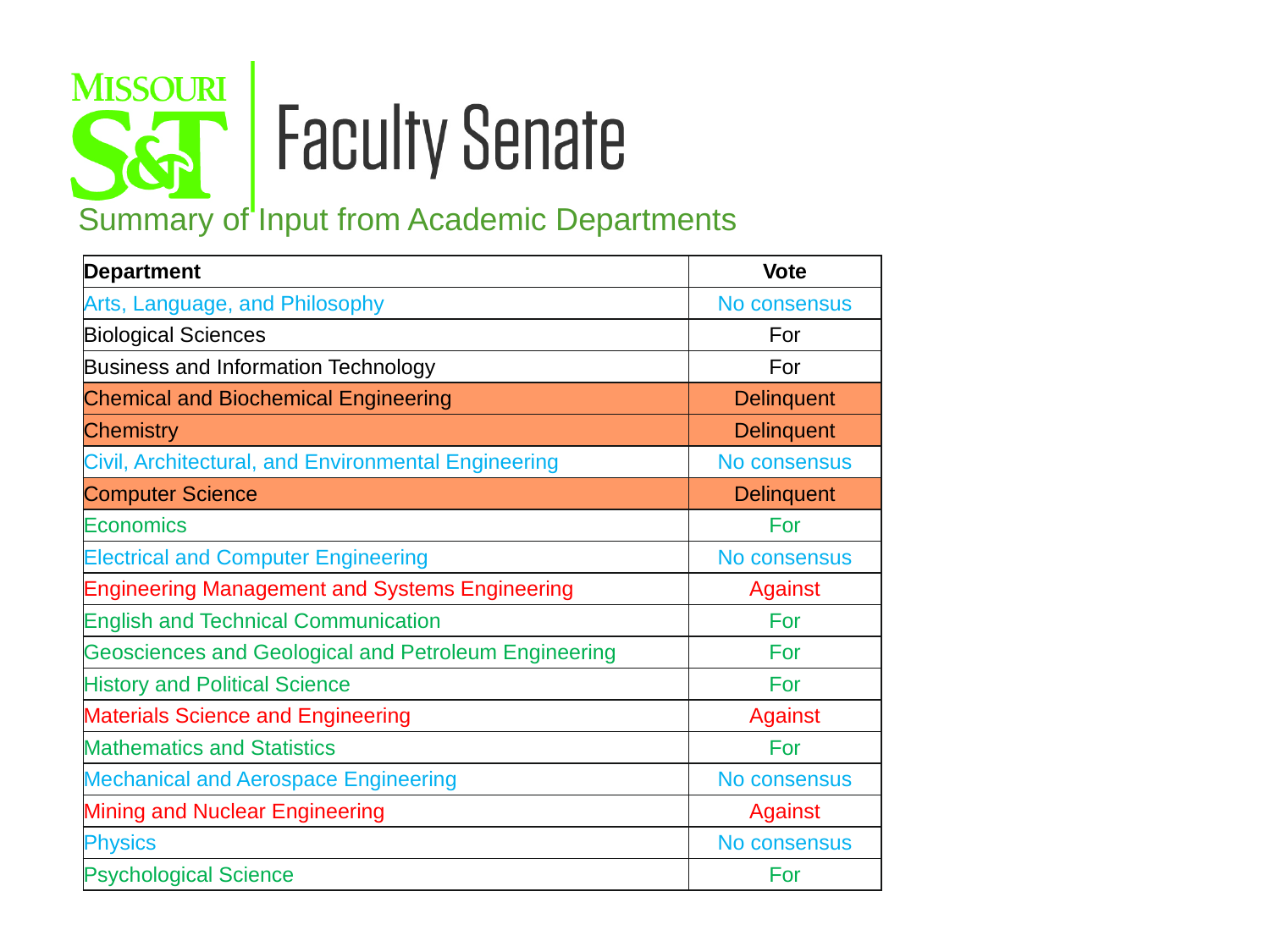

Summary of Input from Academic Departments
| Department | Vote |
| --- | --- |
| Arts, Language, and Philosophy | No consensus |
| Biological Sciences | For |
| Business and Information Technology | For |
| Chemical and Biochemical Engineering | Delinquent |
| Chemistry | Delinquent |
| Civil, Architectural, and Environmental Engineering | No consensus |
| Computer Science | Delinquent |
| Economics | For |
| Electrical and Computer Engineering | No consensus |
| Engineering Management and Systems Engineering | Against |
| English and Technical Communication | For |
| Geosciences and Geological and Petroleum Engineering | For |
| History and Political Science | For |
| Materials Science and Engineering | Against |
| Mathematics and Statistics | For |
| Mechanical and Aerospace Engineering | No consensus |
| Mining and Nuclear Engineering | Against |
| Physics | No consensus |
| Psychological Science | For |